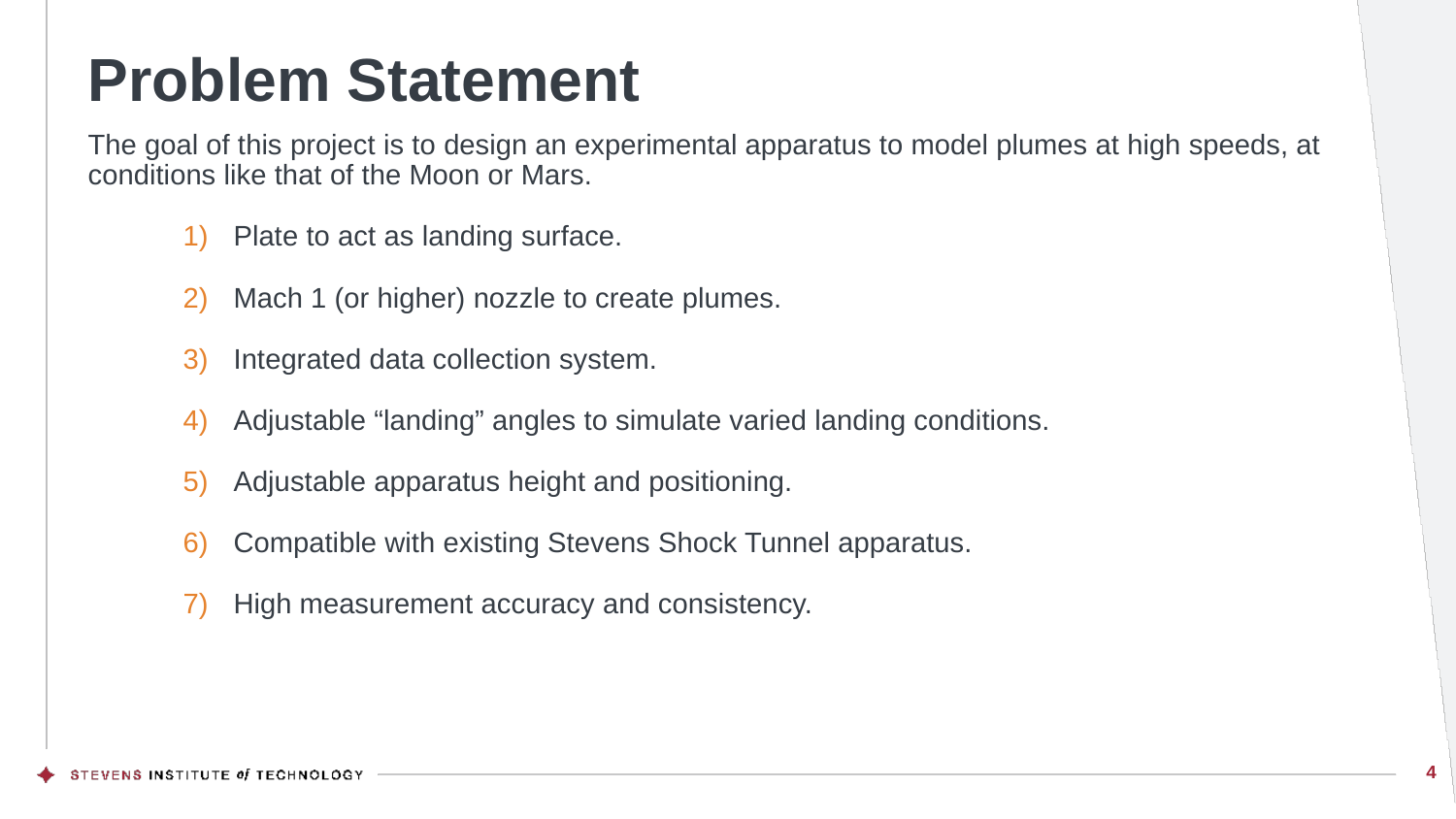

# Problem Statement
The goal of this project is to design an experimental apparatus to model plumes at high speeds, at conditions like that of the Moon or Mars.

Plate to act as landing surface.

Mach 1 (or higher) nozzle to create plumes.

Integrated data collection system.

Adjustable “landing” angles to simulate varied landing conditions.

Adjustable apparatus height and positioning.

Compatible with existing Stevens Shock Tunnel apparatus.

High measurement accuracy and consistency.
4